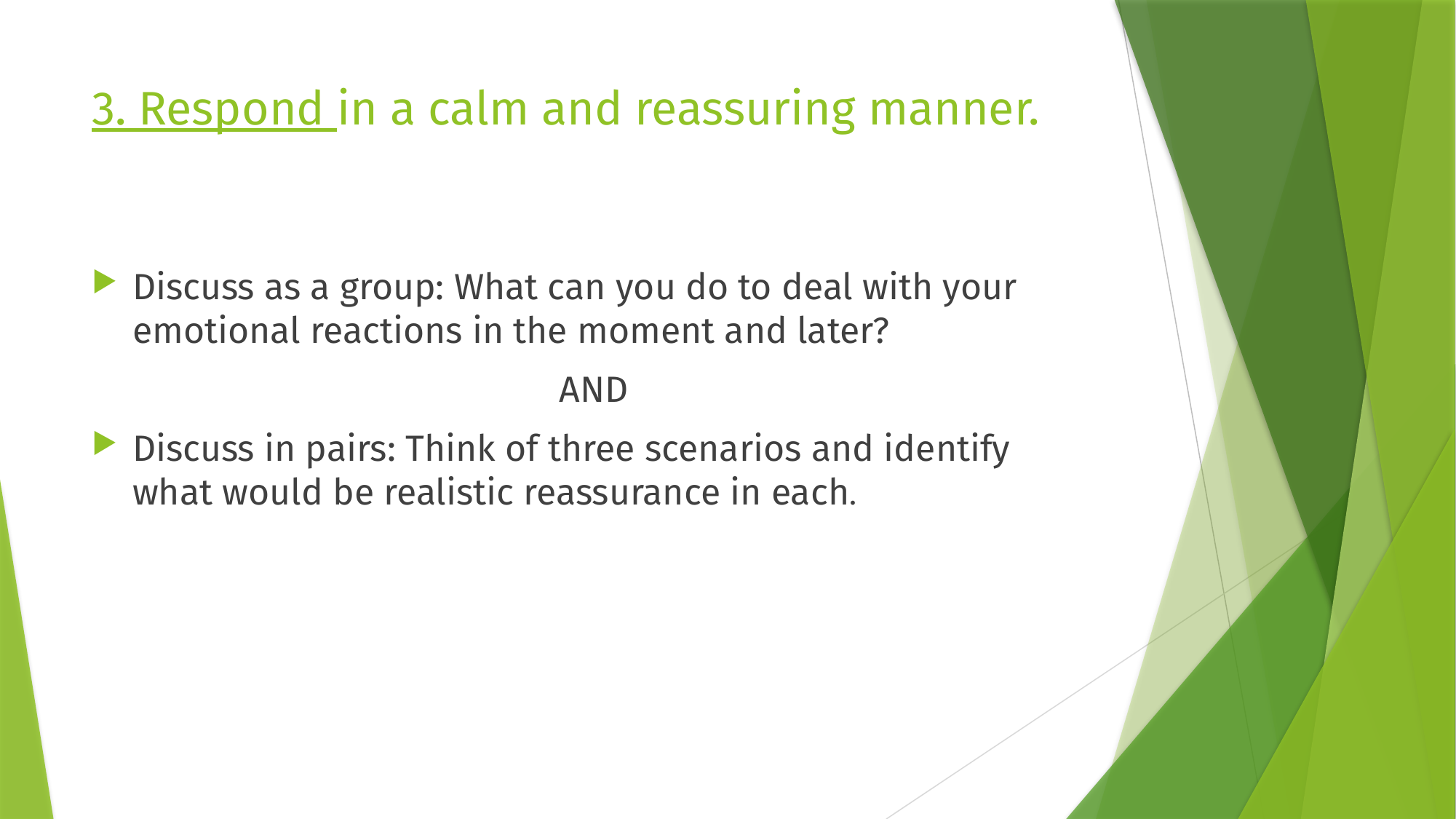

# 3. Respond in a calm and reassuring manner.
Discuss as a group: What can you do to deal with your emotional reactions in the moment and later?
AND
Discuss in pairs: Think of three scenarios and identify what would be realistic reassurance in each.